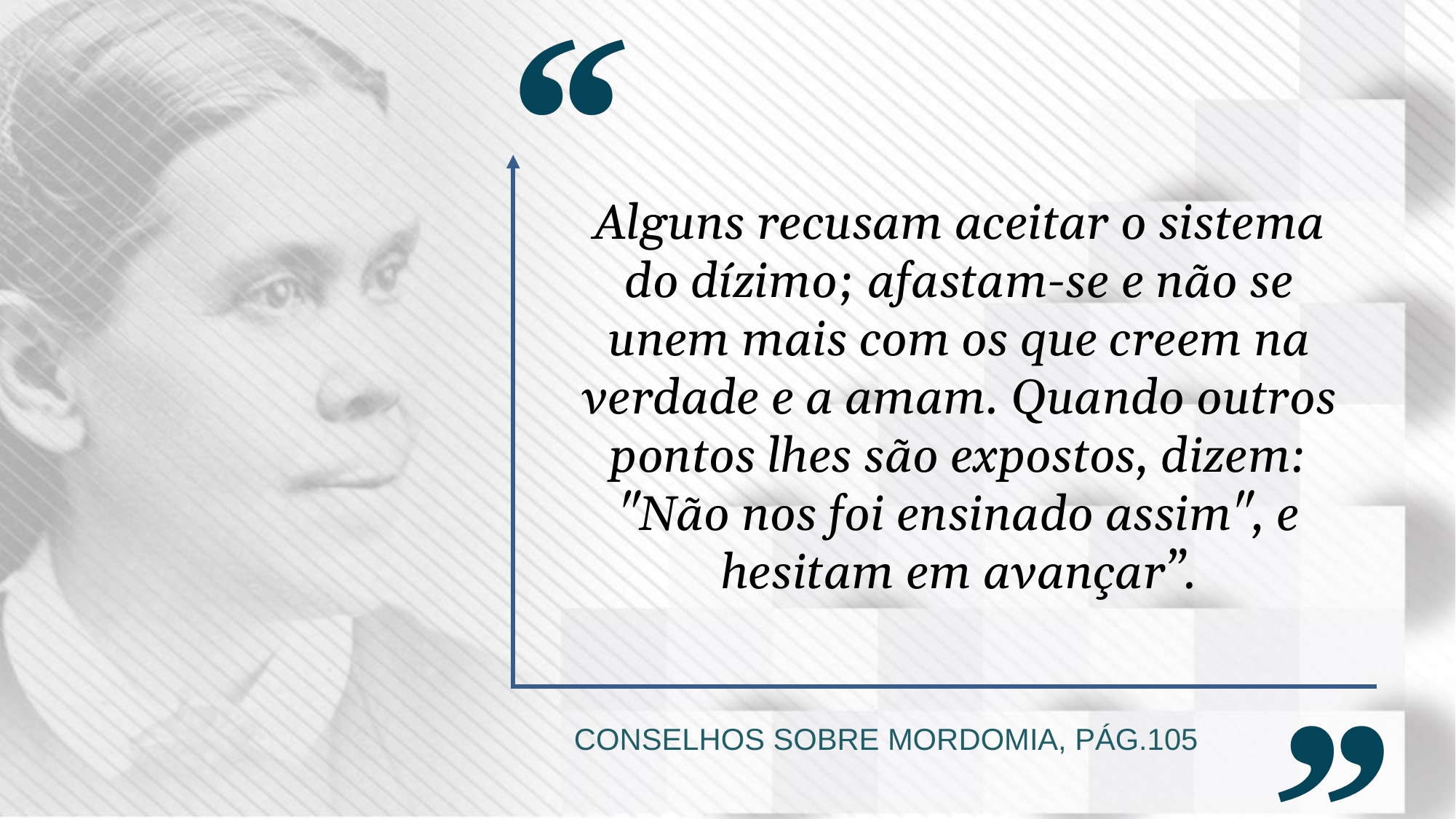

Alguns recusam aceitar o sistema do dízimo; afastam-se e não se unem mais com os que creem na verdade e a amam. Quando outros pontos lhes são expostos, dizem: "Não nos foi ensinado assim", e hesitam em avançar”.
Conselhos sobre Mordomia, pág.105